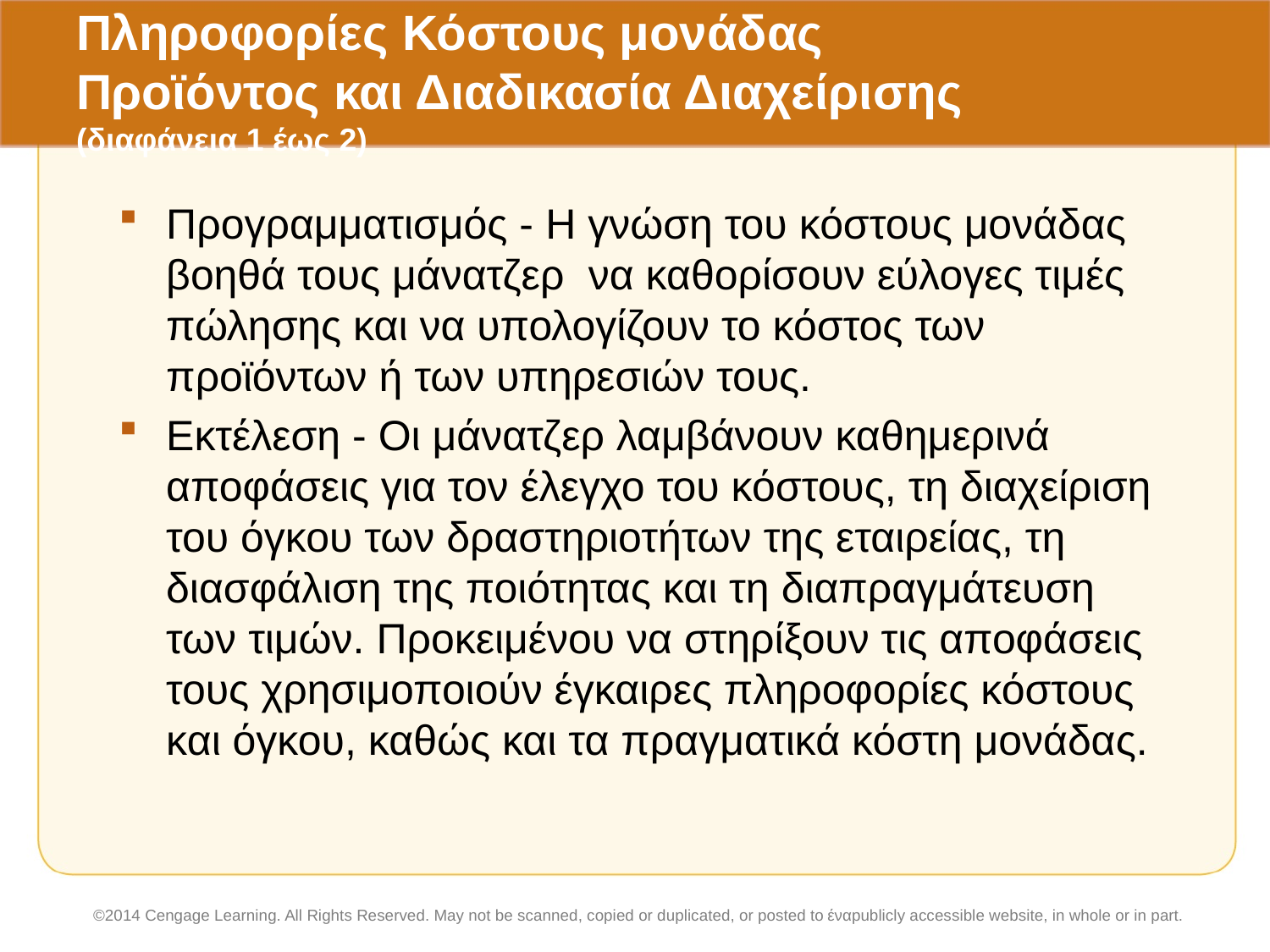

# Πληροφορίες Κόστους μονάδας Προϊόντος και Διαδικασία Διαχείρισης (διαφάνεια 1 έως 2)
Προγραμματισμός - Η γνώση του κόστους μονάδας βοηθά τους μάνατζερ  να καθορίσουν εύλογες τιμές πώλησης και να υπολογίζουν το κόστος των προϊόντων ή των υπηρεσιών τους.
Εκτέλεση - Οι μάνατζερ λαμβάνουν καθημερινά αποφάσεις για τον έλεγχο του κόστους, τη διαχείριση του όγκου των δραστηριοτήτων της εταιρείας, τη διασφάλιση της ποιότητας και τη διαπραγμάτευση των τιμών. Προκειμένου να στηρίξουν τις αποφάσεις τους χρησιμοποιούν έγκαιρες πληροφορίες κόστους και όγκου, καθώς και τα πραγματικά κόστη μονάδας.
©2014 Cengage Learning. All Rights Reserved. May not be scanned, copied or duplicated, or posted to έναpublicly accessible website, in whole or in part.